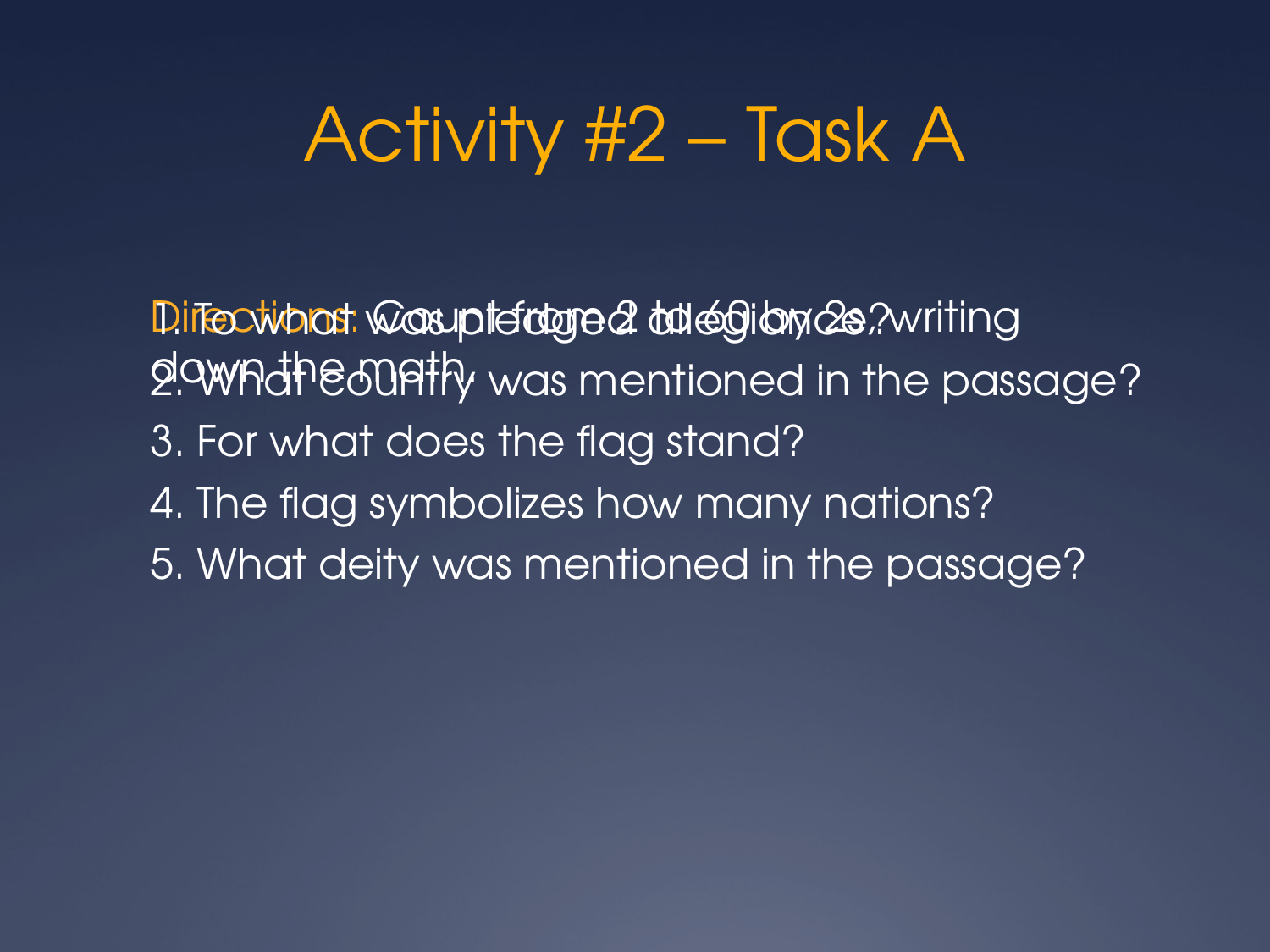

# Activity #2 – Task A
Directions: Count from 2 to 60 by 2s, writing down the math.
1. To what was pledged allegiance?
2. What country was mentioned in the passage?
3. For what does the flag stand?
4. The flag symbolizes how many nations?
5. What deity was mentioned in the passage?